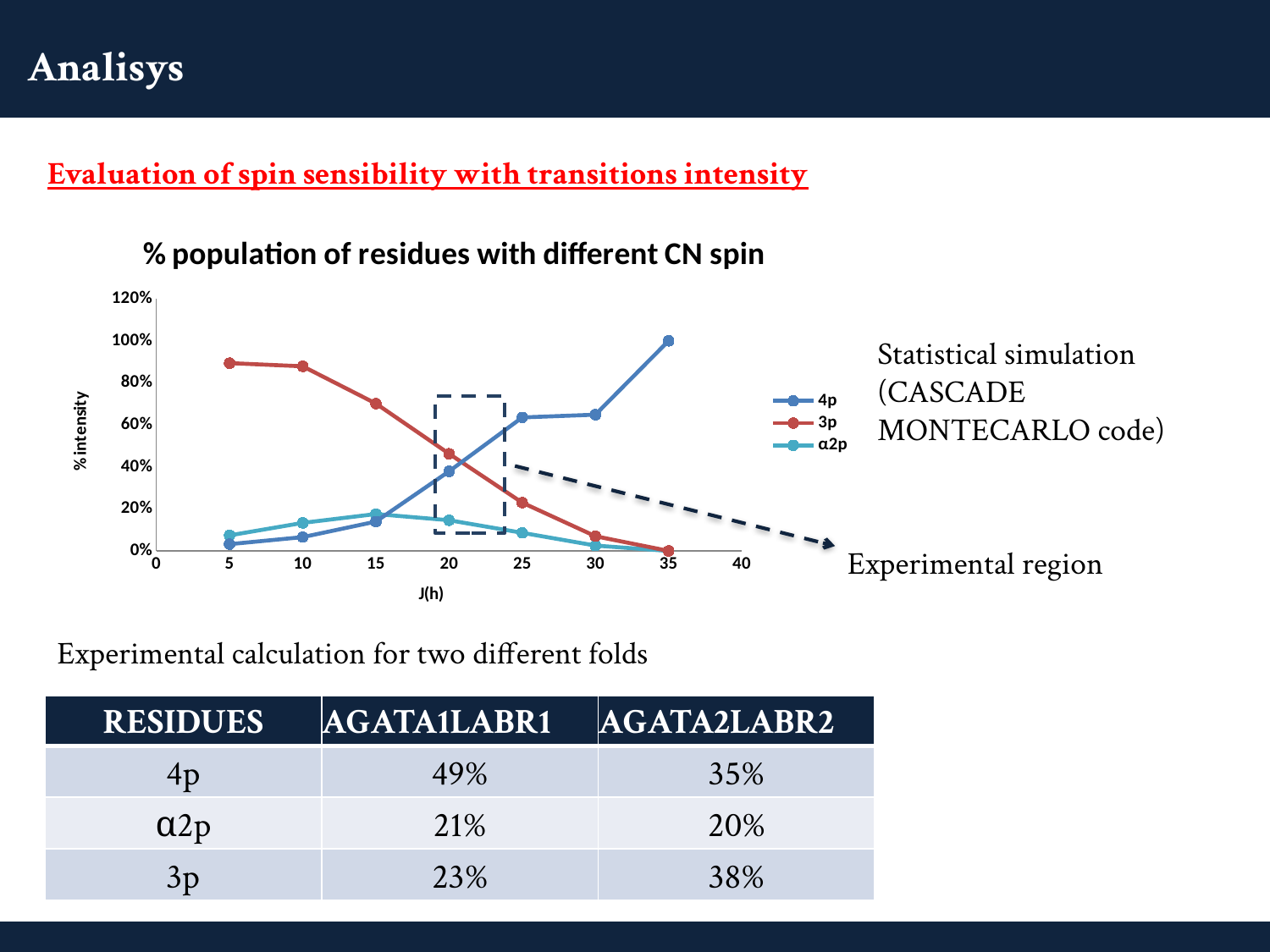

Analisys
Evaluation of spin sensibility with transitions intensity

### Chart: % population of residues with different CN spin

| Category | 4p | 3p | α2p |
|---|---|---|---|
Statistical simulation (CASCADE MONTECARLO code)

Experimental region
Experimental calculation for two different folds
| RESIDUES | AGATA1LABR1 | AGATA2LABR2 |
| --- | --- | --- |
| 4p | 49% | 35% |
| α2p | 21% | 20% |
| 3p | 23% | 38% |